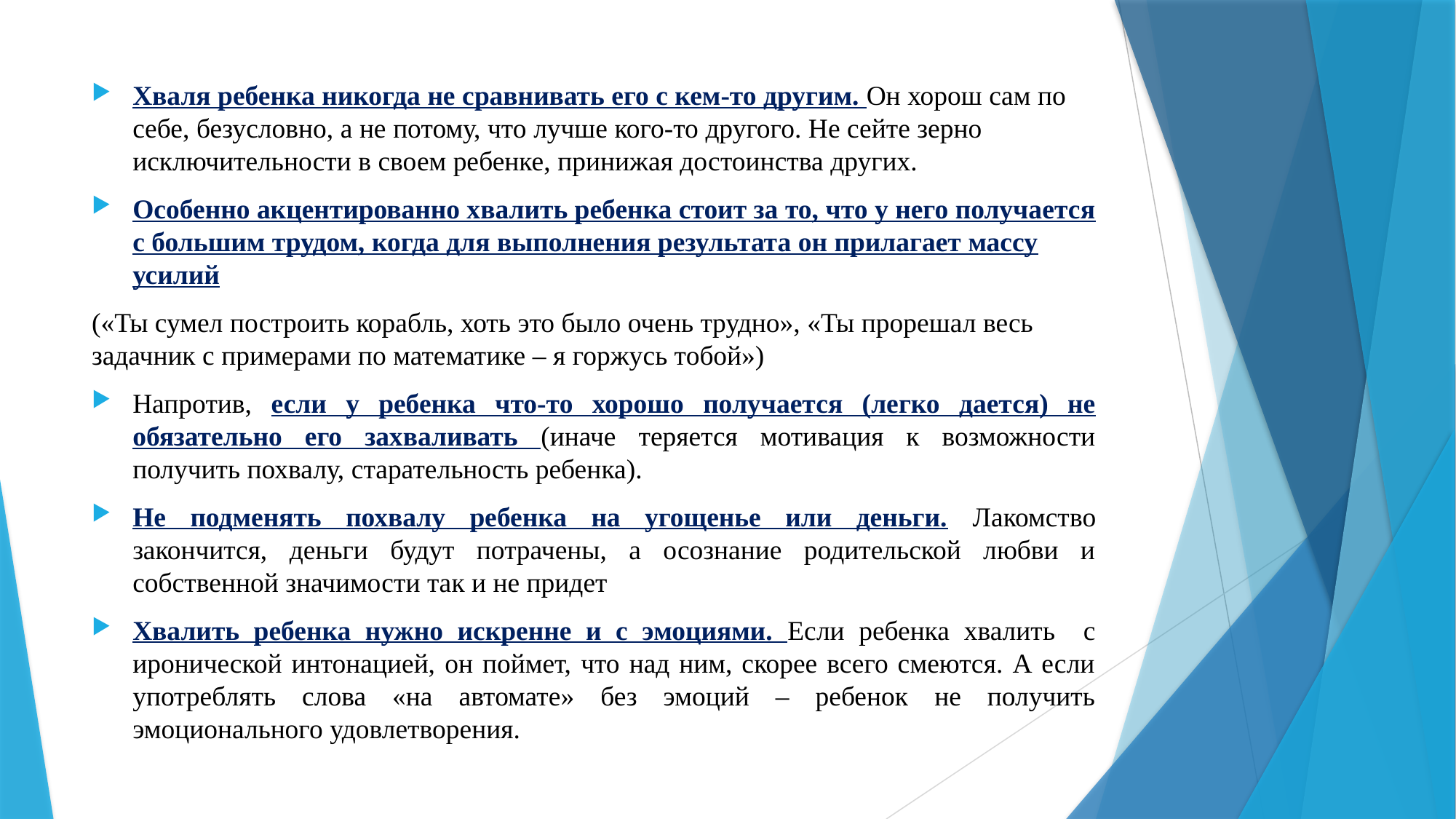

#
Хваля ребенка никогда не сравнивать его с кем-то другим. Он хорош сам по себе, безусловно, а не потому, что лучше кого-то другого. Не сейте зерно исключительности в своем ребенке, принижая достоинства других.
Особенно акцентированно хвалить ребенка стоит за то, что у него получается с большим трудом, когда для выполнения результата он прилагает массу усилий
(«Ты сумел построить корабль, хоть это было очень трудно», «Ты прорешал весь задачник с примерами по математике – я горжусь тобой»)
Напротив, если у ребенка что-то хорошо получается (легко дается) не обязательно его захваливать (иначе теряется мотивация к возможности получить похвалу, старательность ребенка).
Не подменять похвалу ребенка на угощенье или деньги. Лакомство закончится, деньги будут потрачены, а осознание родительской любви и собственной значимости так и не придет
Хвалить ребенка нужно искренне и с эмоциями. Если ребенка хвалить  с иронической интонацией, он поймет, что над ним, скорее всего смеются. А если употреблять слова «на автомате» без эмоций – ребенок не получить эмоционального удовлетворения.